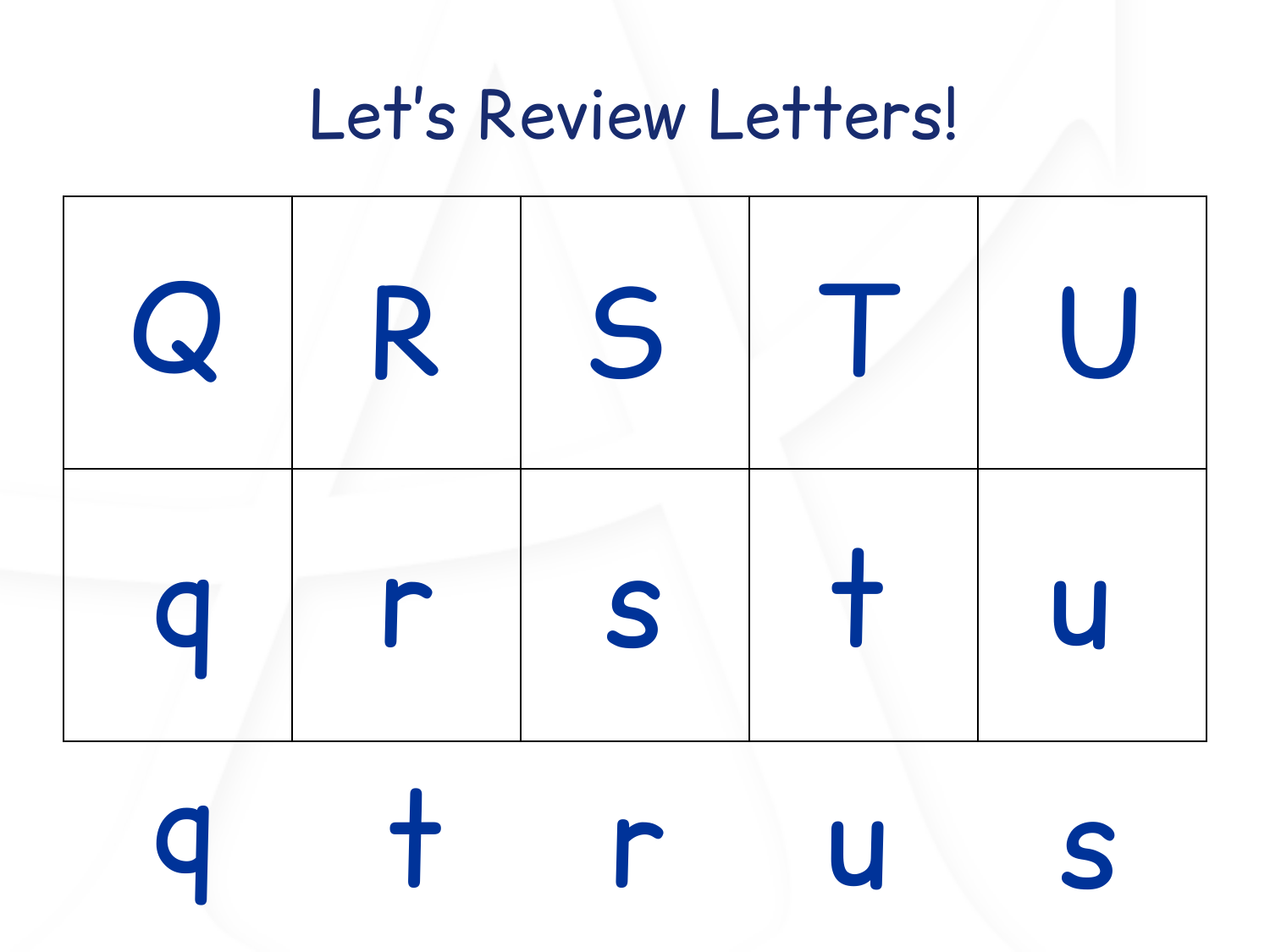

# Let’s Review Letters!
|  |  |  |  |  |
| --- | --- | --- | --- | --- |
|  |  |  |  |  |
Q
T
R
S
U
s
r
q
t
u
q
u
r
t
s